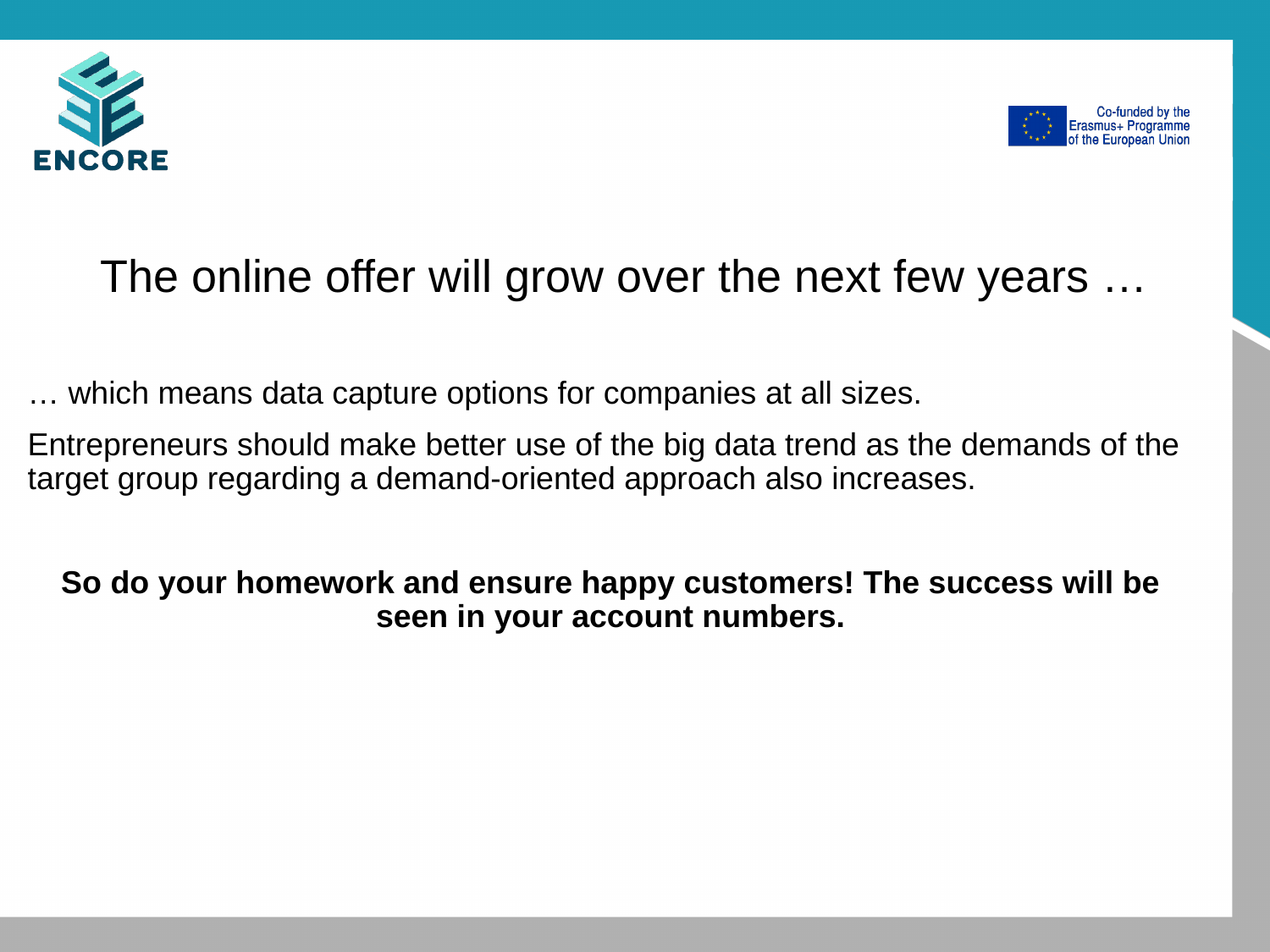

# The online offer will grow over the next few years …
… which means data capture options for companies at all sizes.
Entrepreneurs should make better use of the big data trend as the demands of the target group regarding a demand-oriented approach also increases.

So do your homework and ensure happy customers! The success will be seen in your account numbers.